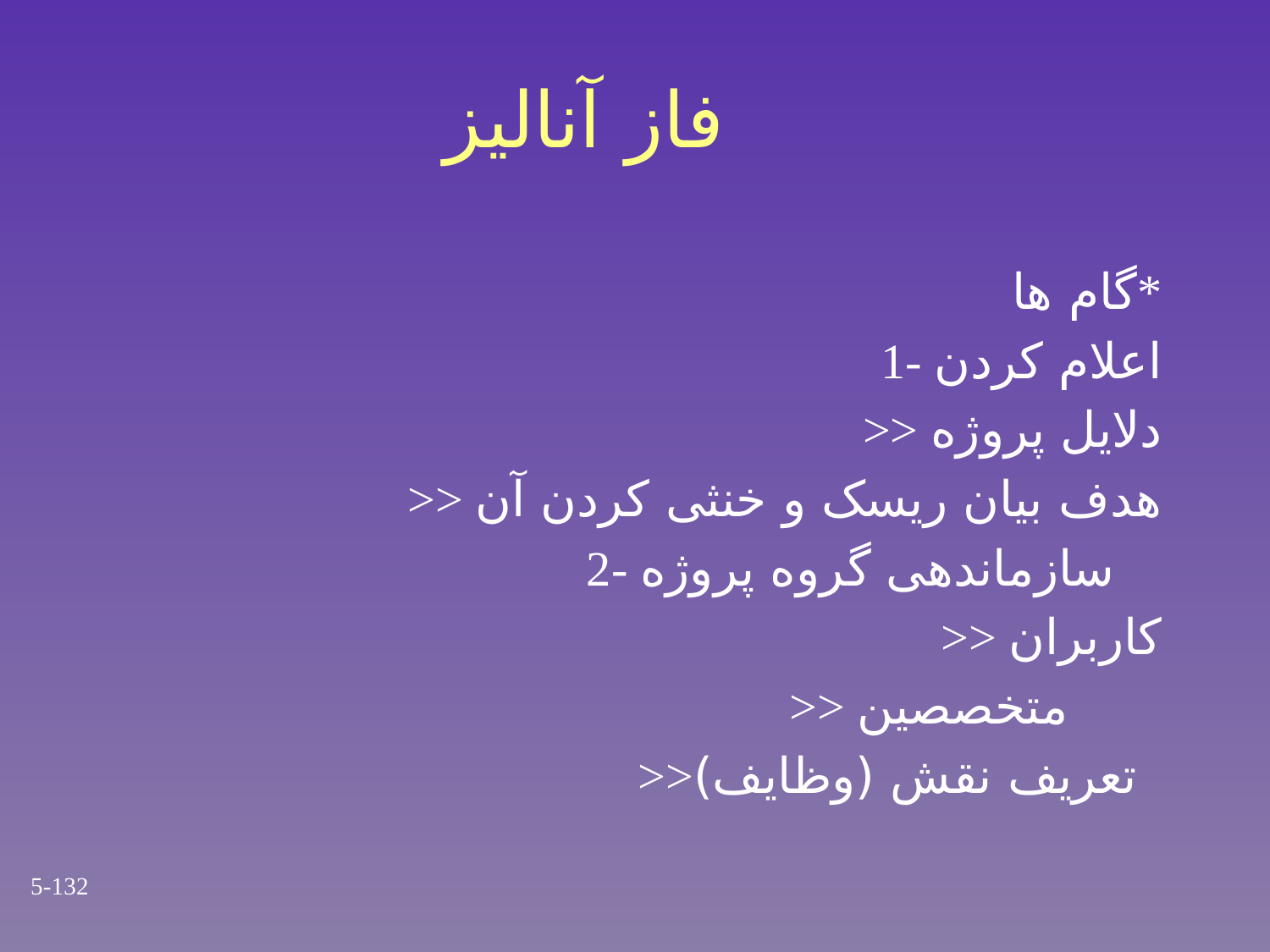

# فاز آنالیز
 گام ها*
   1- اعلام کردن
      >> دلایل پروژه
      >> هدف بیان ریسک و خنثی کردن آن
2- سازماندهی گروه پروژه
     >> کاربران
>> متخصصین
    >>تعریف نقش (وظایف)
5-132